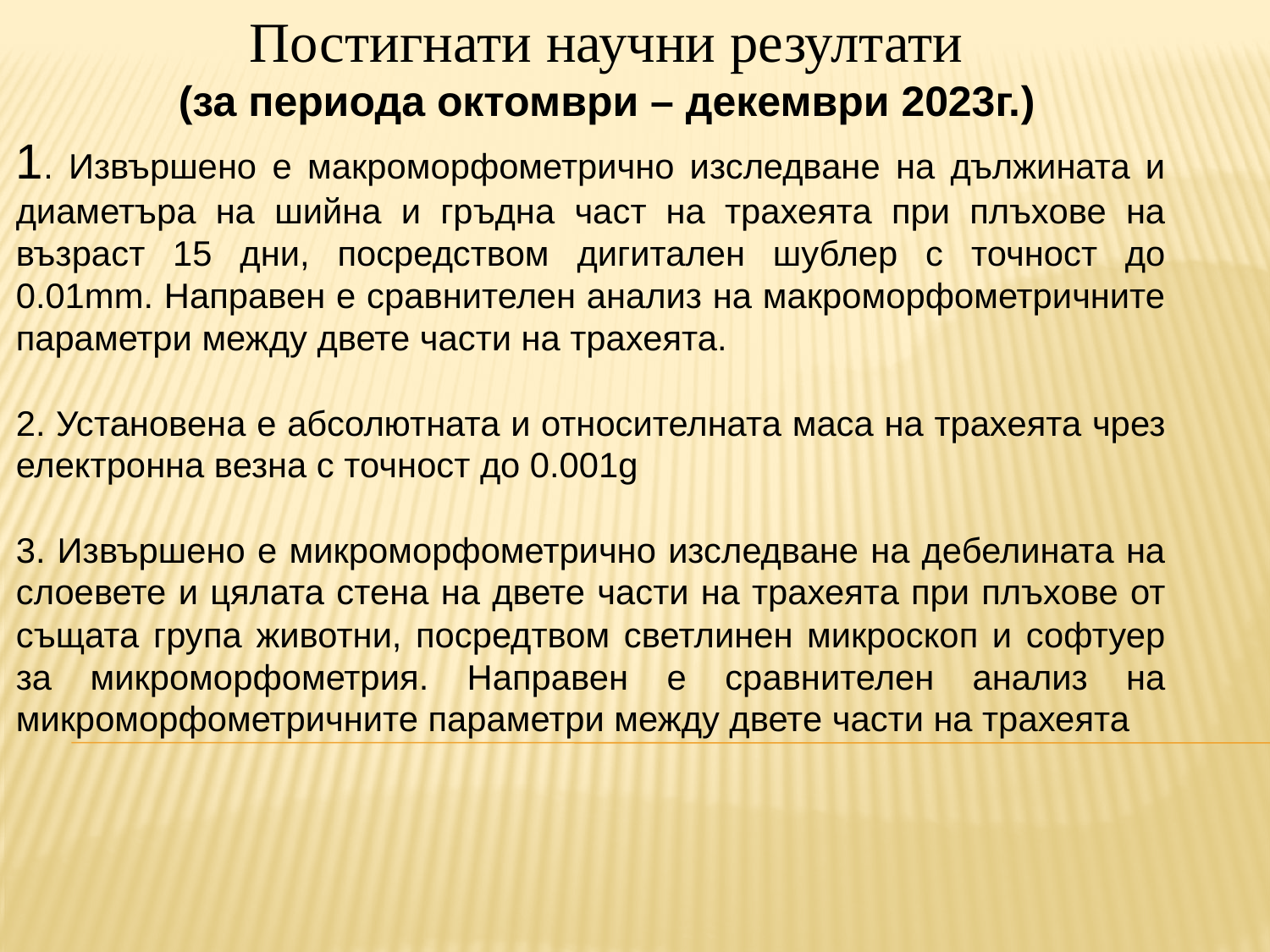

Постигнати научни резултати
(за периода октомври – декември 2023г.)

1. Извършено е макроморфометрично изследване на дължината и диаметъра на шийна и гръдна част на трахеята при плъхове на възраст 15 дни, посредством дигитален шублер с точност до 0.01mm. Направен е сравнителен анализ на макроморфометричните параметри между двете части на трахеята.

2. Установена е абсолютната и относителната маса на трахеята чрез електронна везна с точност до 0.001g

3. Извършено е микроморфометрично изследване на дебелината на слоевете и цялата стена на двете части на трахеята при плъхове от същата група животни, посредтвом светлинен микроскоп и софтуер за микроморфометрия. Направен е сравнителен анализ на микроморфометричните параметри между двете части на трахеята